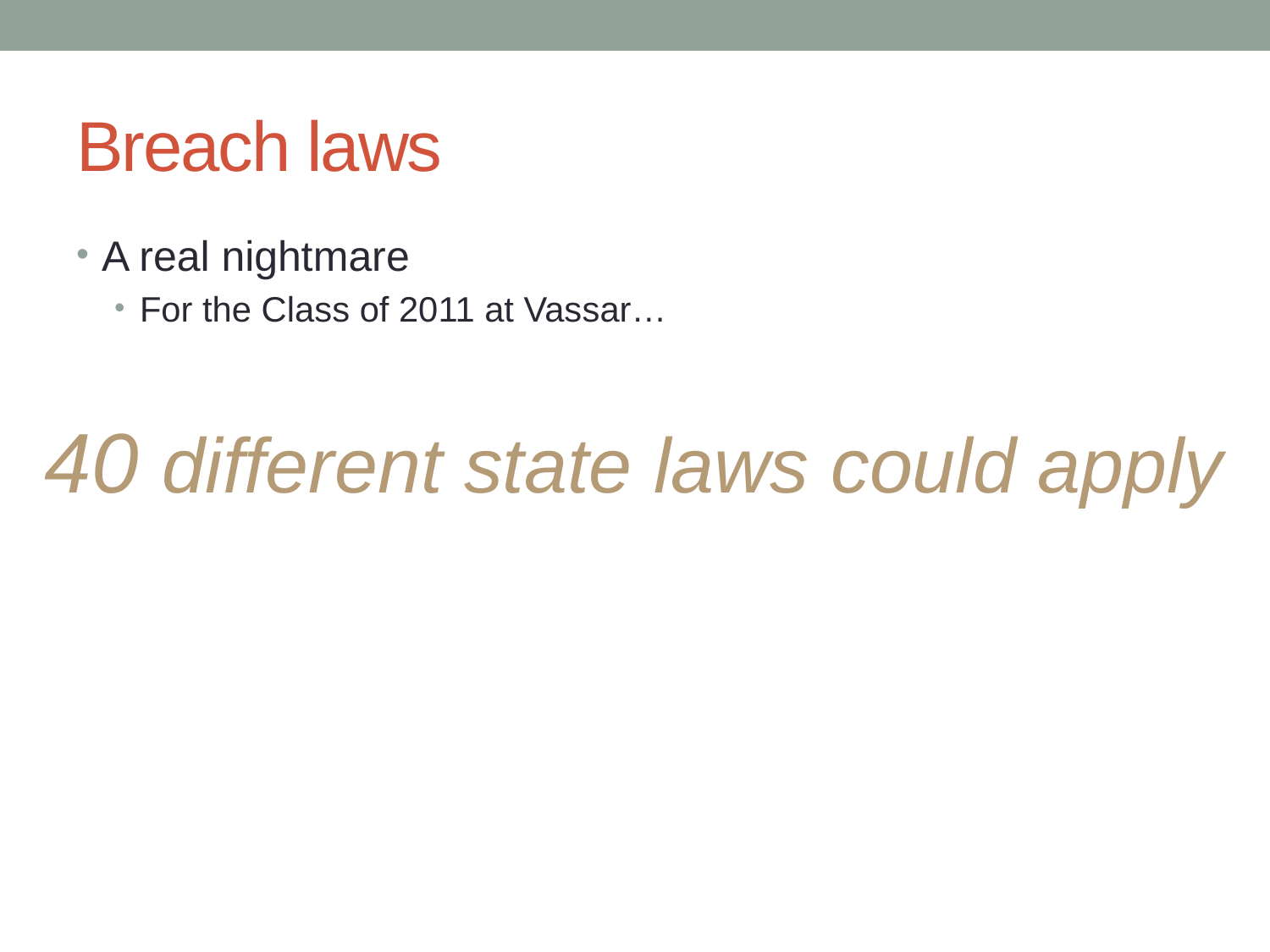

# Breach laws
A real nightmare
For the Class of 2011 at Vassar…
40 different state laws could apply